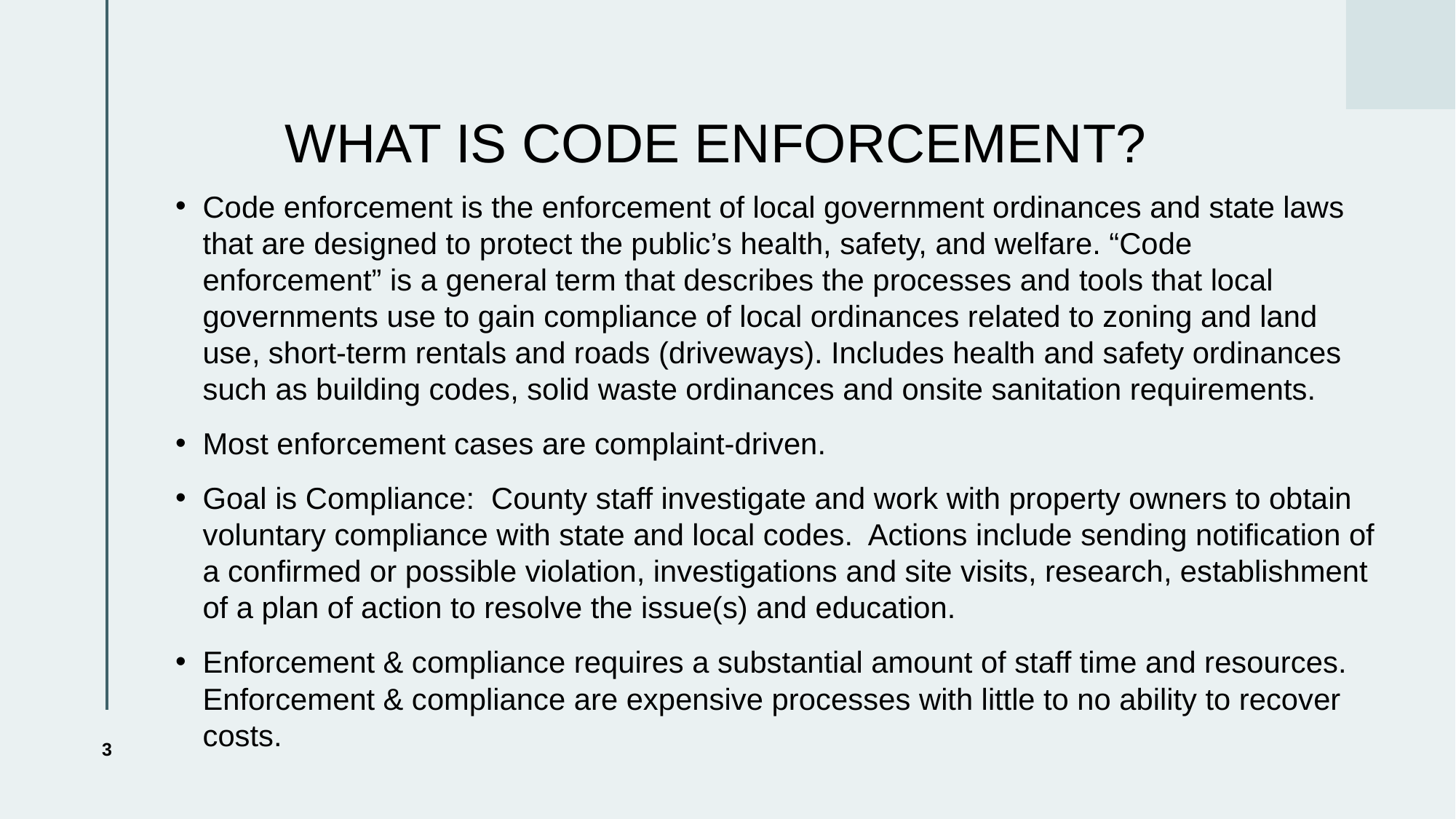

# WHAT IS CODE ENFORCEMENT?
Code enforcement is the enforcement of local government ordinances and state laws that are designed to protect the public’s health, safety, and welfare. “Code enforcement” is a general term that describes the processes and tools that local governments use to gain compliance of local ordinances related to zoning and land use, short-term rentals and roads (driveways). Includes health and safety ordinances such as building codes, solid waste ordinances and onsite sanitation requirements.
Most enforcement cases are complaint-driven.
Goal is Compliance:  County staff investigate and work with property owners to obtain voluntary compliance with state and local codes.  Actions include sending notification of a confirmed or possible violation, investigations and site visits, research, establishment of a plan of action to resolve the issue(s) and education.
Enforcement & compliance requires a substantial amount of staff time and resources.  Enforcement & compliance are expensive processes with little to no ability to recover costs.

3